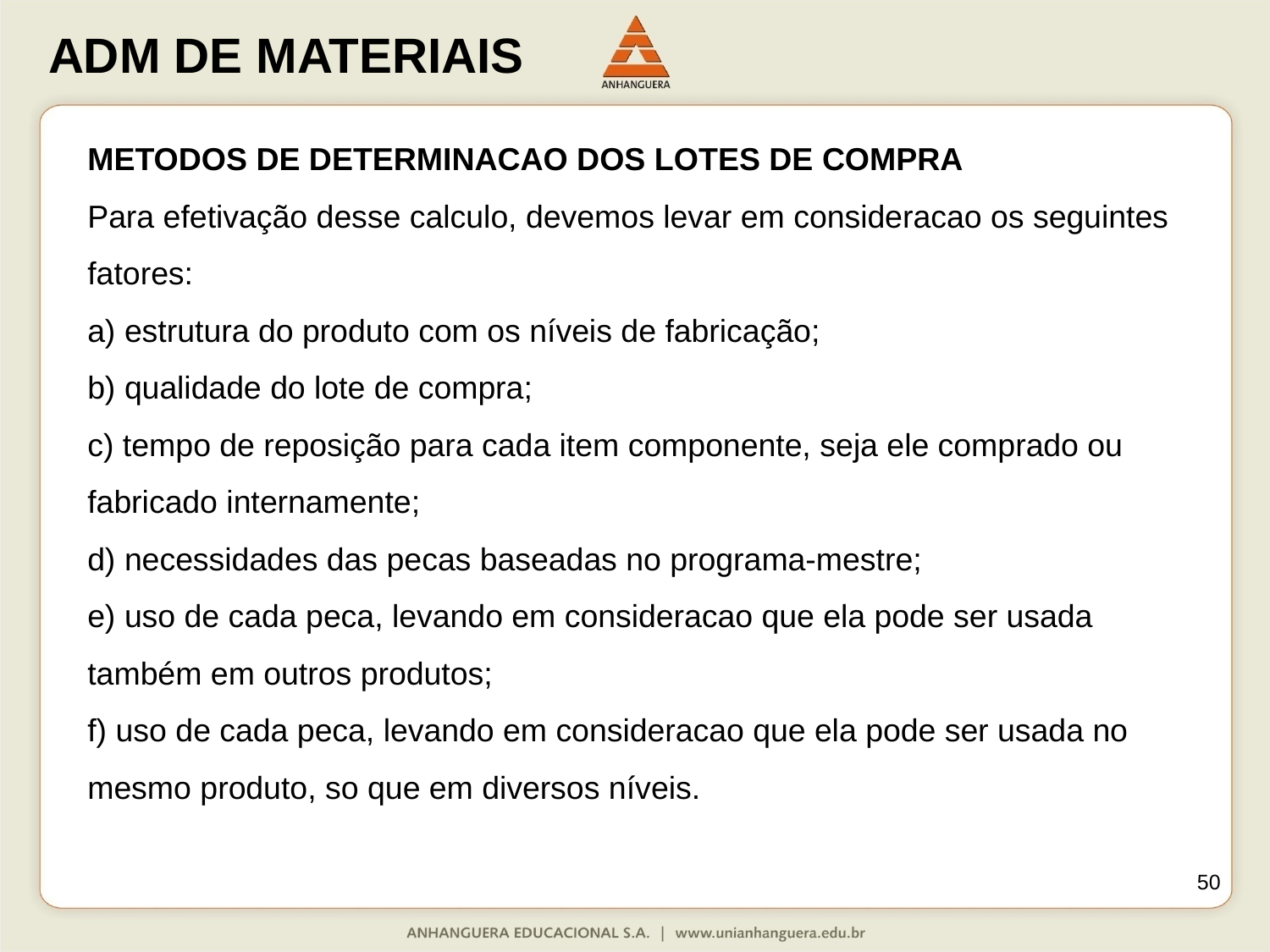

METODOS DE DETERMINACAO DOS LOTES DE COMPRA
Para efetivação desse calculo, devemos levar em consideracao os seguintes
fatores:
a) estrutura do produto com os níveis de fabricação;
b) qualidade do lote de compra;
c) tempo de reposição para cada item componente, seja ele comprado ou
fabricado internamente;
d) necessidades das pecas baseadas no programa-mestre;
e) uso de cada peca, levando em consideracao que ela pode ser usada também em outros produtos;
f) uso de cada peca, levando em consideracao que ela pode ser usada no
mesmo produto, so que em diversos níveis.
50